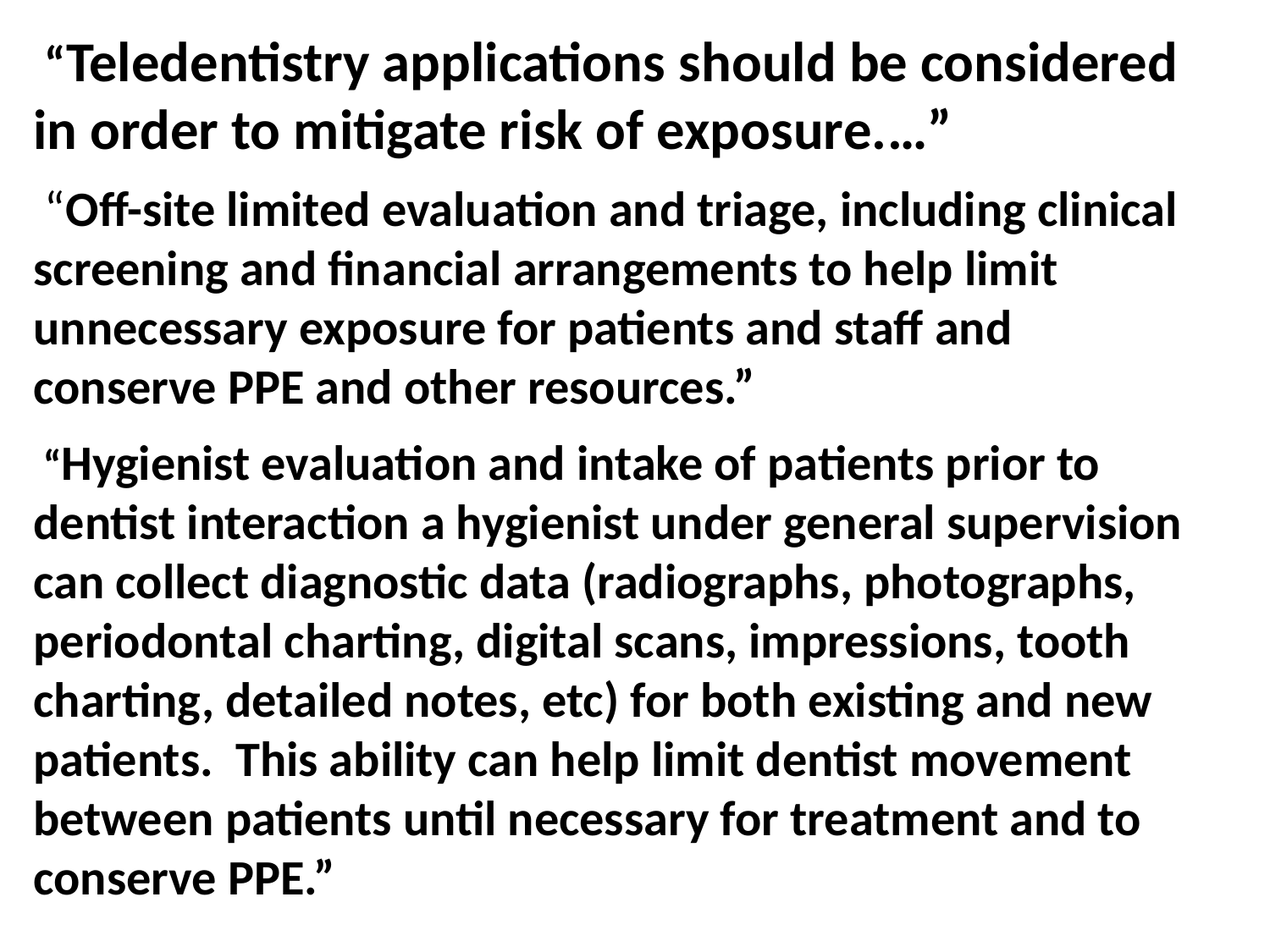

“Teledentistry applications​ ​should be considered in order to mitigate risk of exposure.​…”

 “Off-site limited evaluation and triage, including clinical screening and financial arrangements​ ​to help limit unnecessary exposure for patients and staff and conserve PPE and other resources.”

 “Hygienist evaluation and intake of patients prior to dentist interaction a hygienist under general supervision can collect diagnostic data (radiographs, photographs, periodontal charting, digital scans, impressions, tooth charting, detailed notes, etc) for both existing and new patients.  This ability can help limit dentist movement between patients until necessary for treatment and to conserve PPE.”